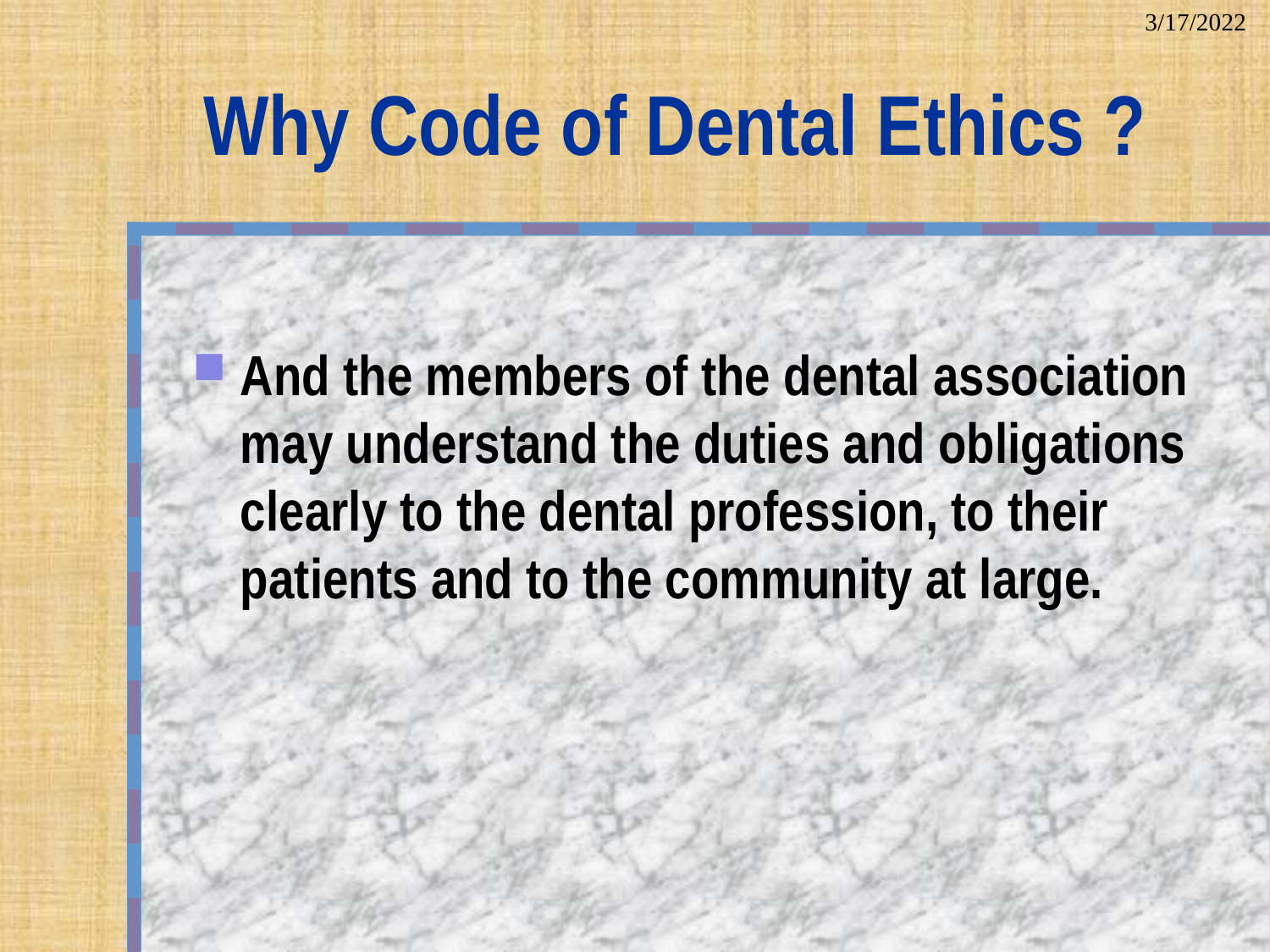

3/17/2022
# Why Code of Dental Ethics ?

And the members of the dental association may understand the duties and obligations clearly to the dental profession, to their patients and to the community at large.